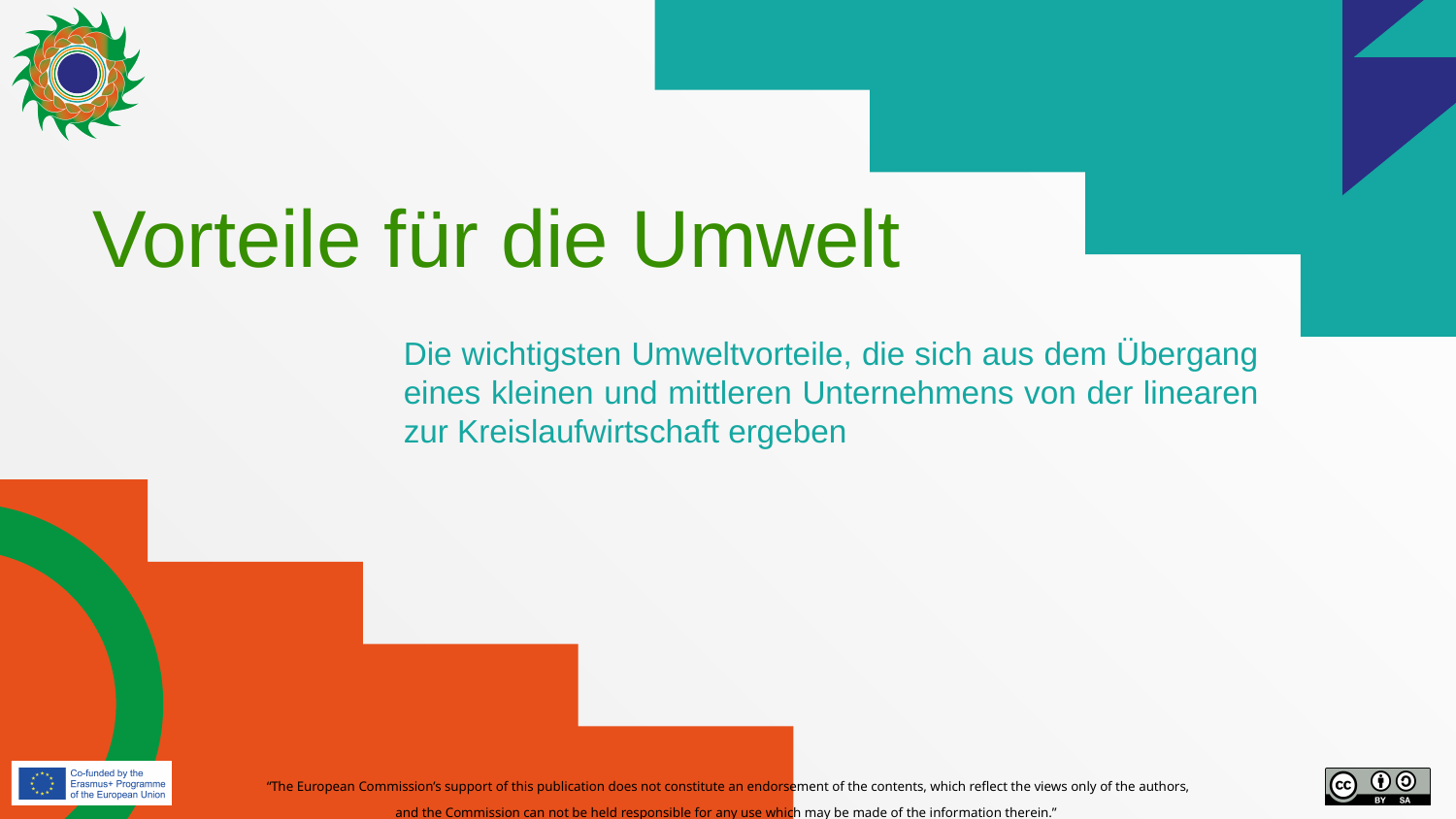

# Vorteile für die Umwelt
Die wichtigsten Umweltvorteile, die sich aus dem Übergang eines kleinen und mittleren Unternehmens von der linearen zur Kreislaufwirtschaft ergeben